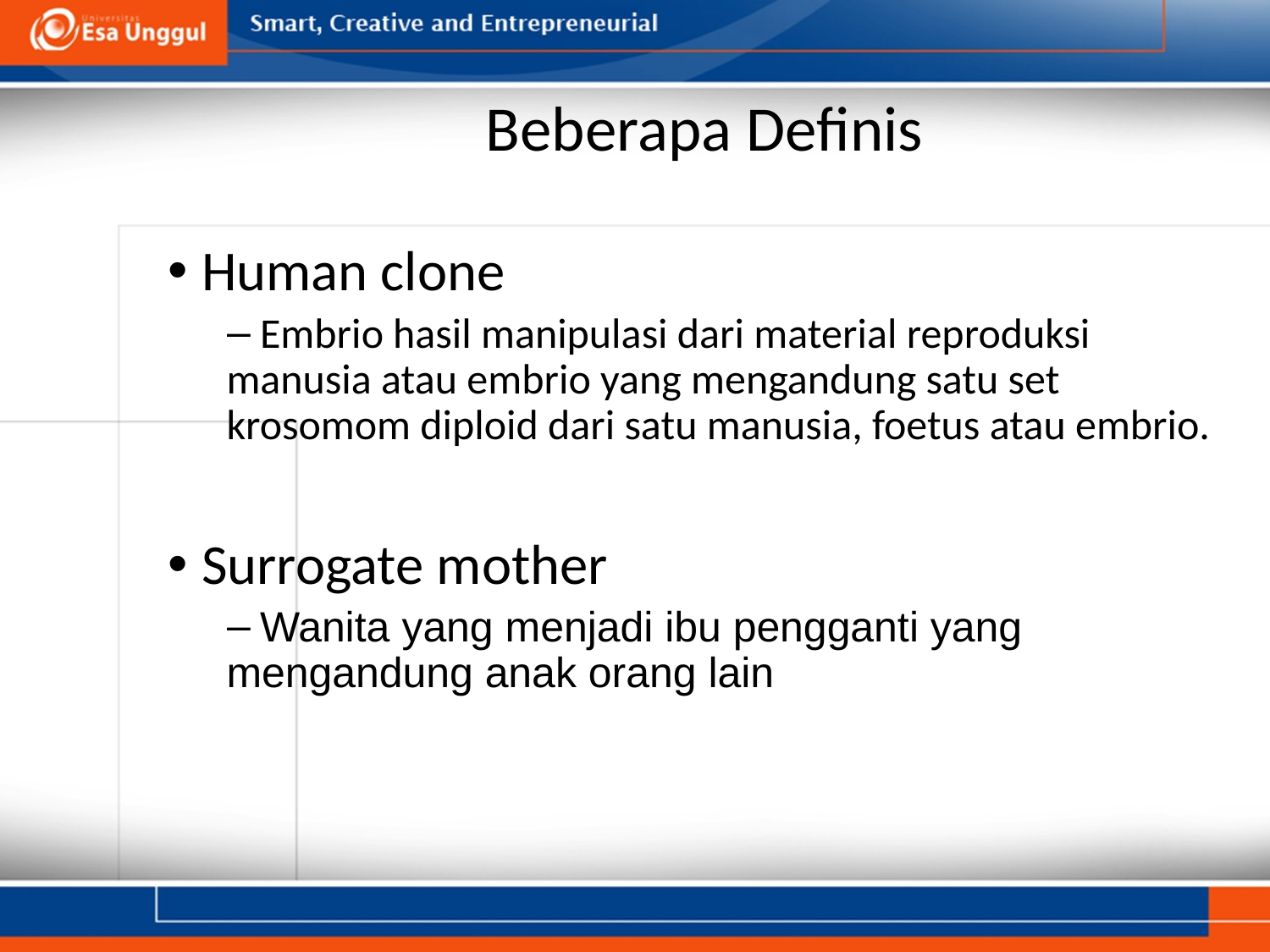

# Beberapa Definis
Human clone
 Embrio hasil manipulasi dari material reproduksi manusia atau embrio yang mengandung satu set krosomom diploid dari satu manusia, foetus atau embrio.

Surrogate mother
 Wanita yang menjadi ibu pengganti yang mengandung anak orang lain